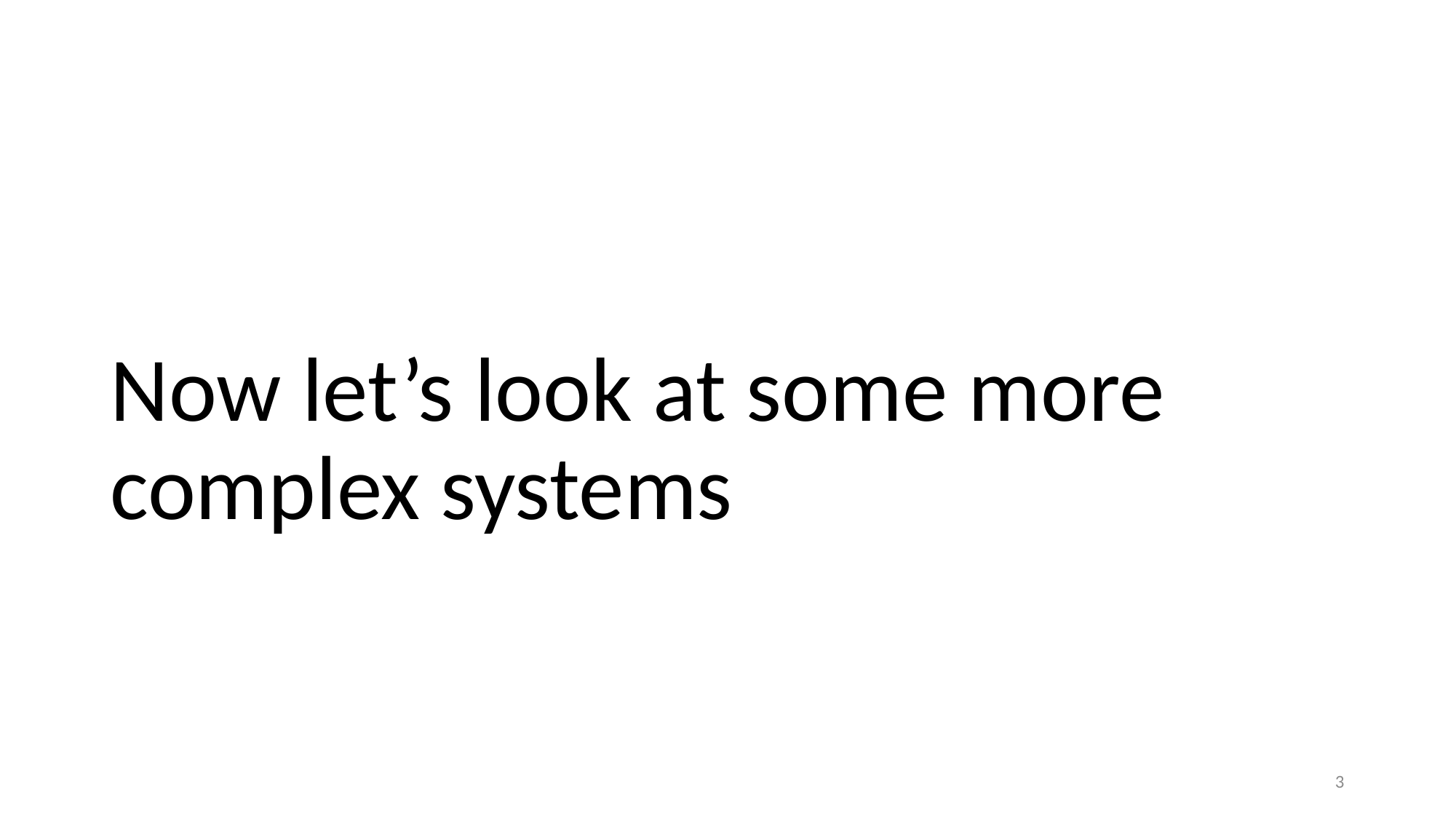

# Now let’s look at some more complex systems

3